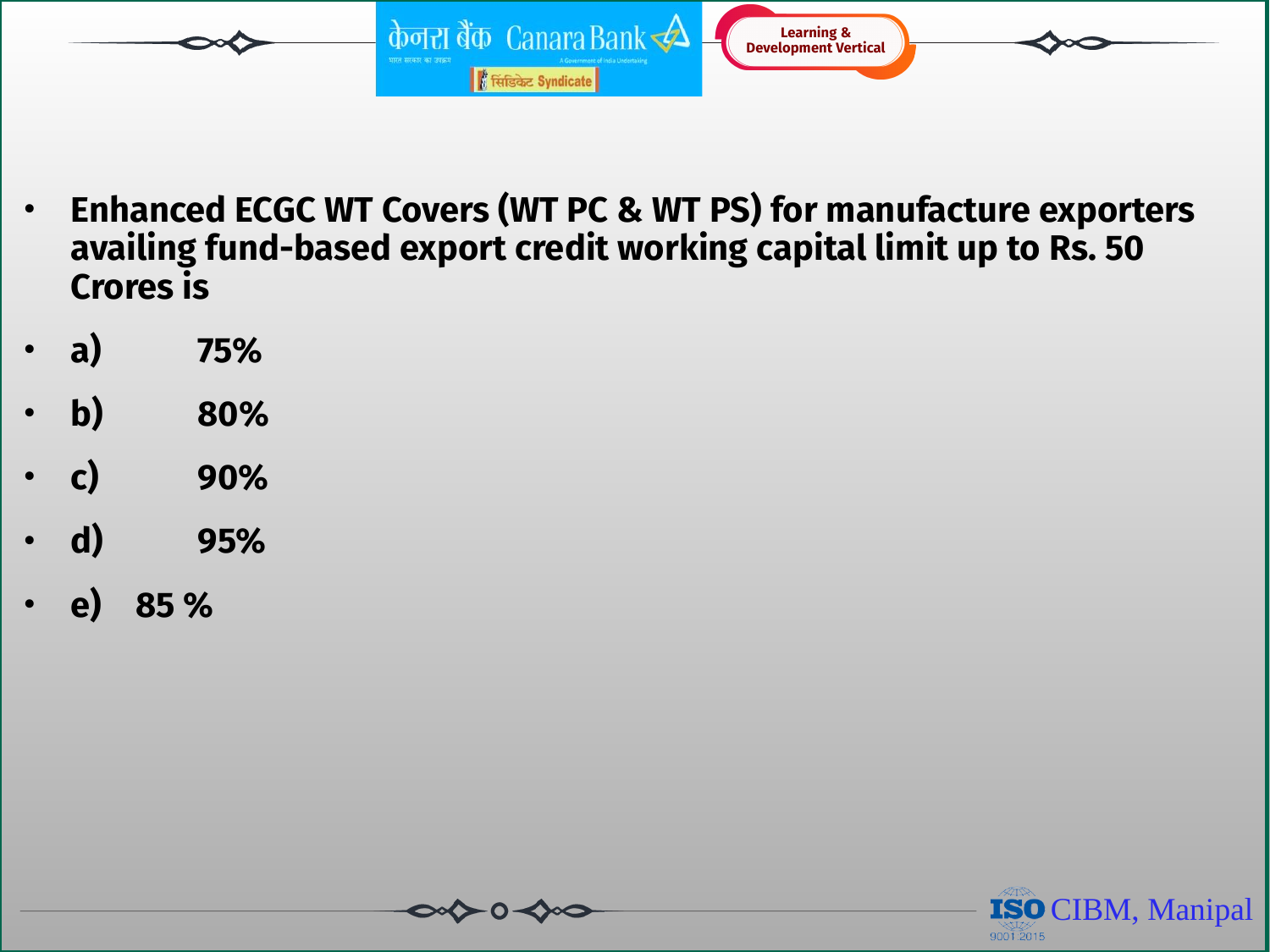

Enhanced ECGC WT Covers (WT PC & WT PS) for manufacture exporters availing fund-based export credit working capital limit up to Rs. 50 Crores is
a)	75%
b)	80%
c)	90%
d)	95%
e)    85 %